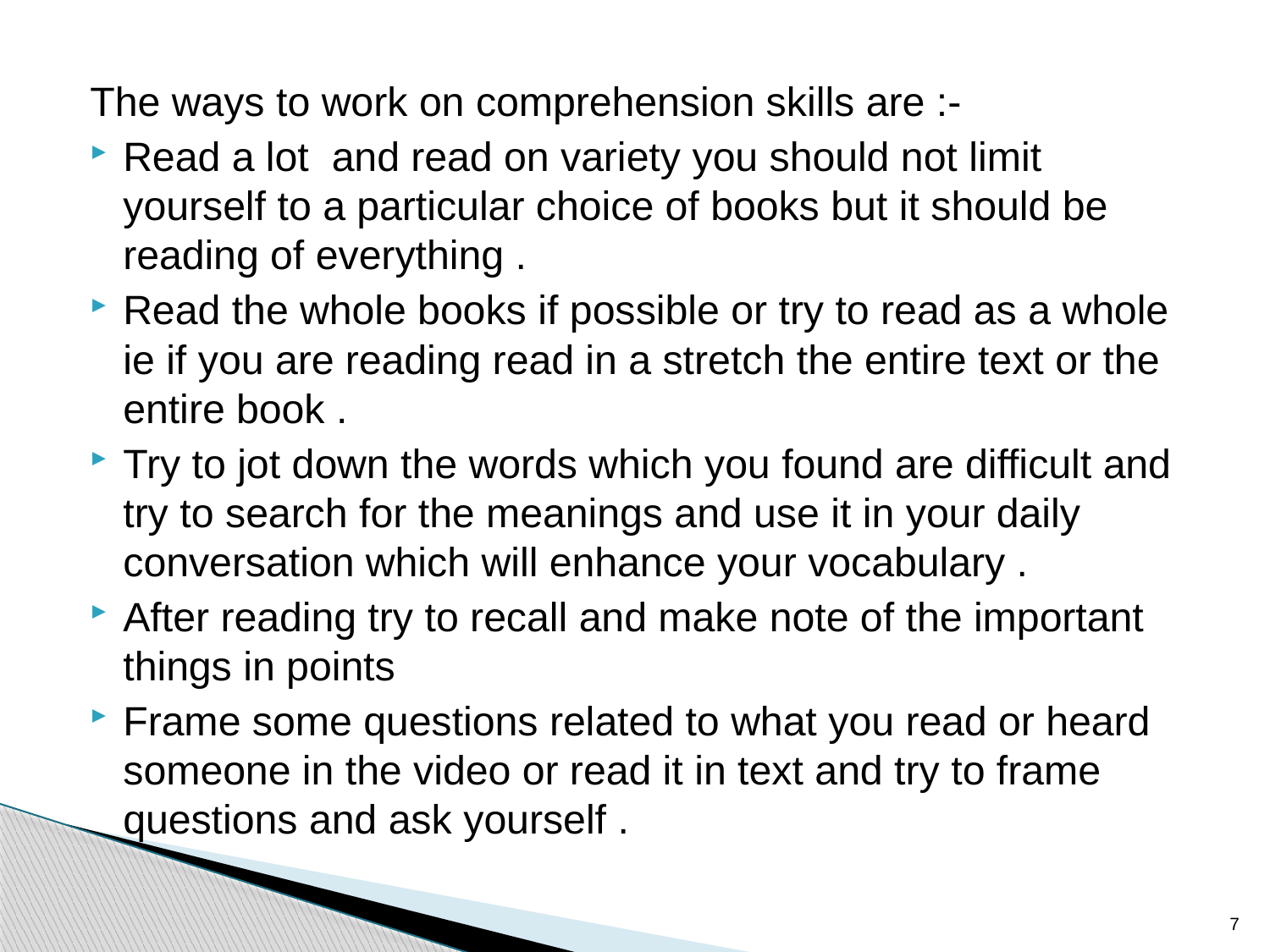

The ways to work on comprehension skills are :-
Read a lot  and read on variety you should not limit yourself to a particular choice of books but it should be reading of everything .
Read the whole books if possible or try to read as a whole ie if you are reading read in a stretch the entire text or the entire book .
Try to jot down the words which you found are difficult and try to search for the meanings and use it in your daily conversation which will enhance your vocabulary .
After reading try to recall and make note of the important things in points
Frame some questions related to what you read or heard someone in the video or read it in text and try to frame questions and ask yourself .

7